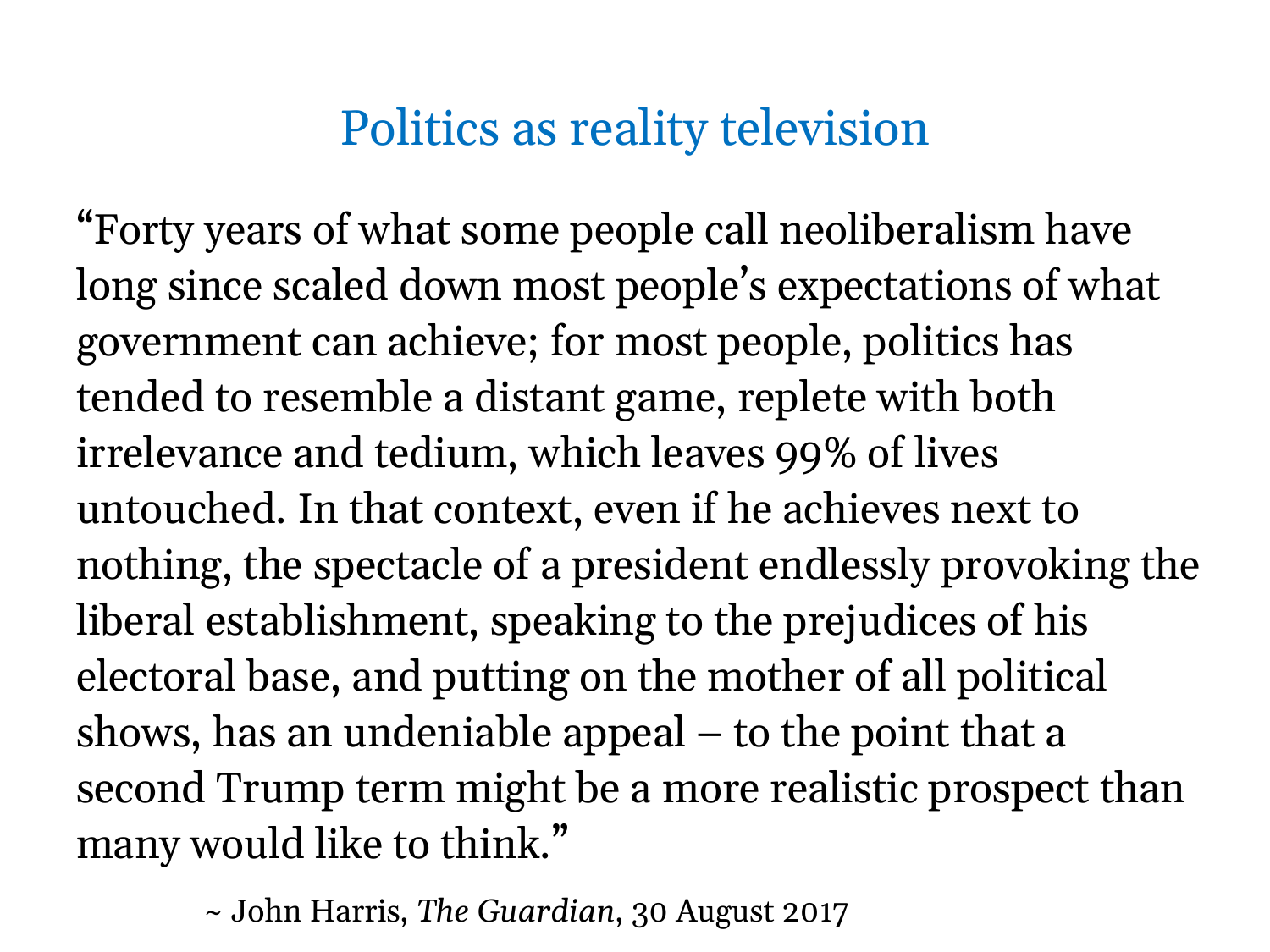

# Politics as reality television
“Forty years of what some people call neoliberalism have long since scaled down most people’s expectations of what government can achieve; for most people, politics has tended to resemble a distant game, replete with both irrelevance and tedium, which leaves 99% of lives untouched. In that context, even if he achieves next to nothing, the spectacle of a president endlessly provoking the liberal establishment, speaking to the prejudices of his electoral base, and putting on the mother of all political shows, has an undeniable appeal – to the point that a second Trump term might be a more realistic prospect than many would like to think.”
	~ John Harris, The Guardian, 30 August 2017